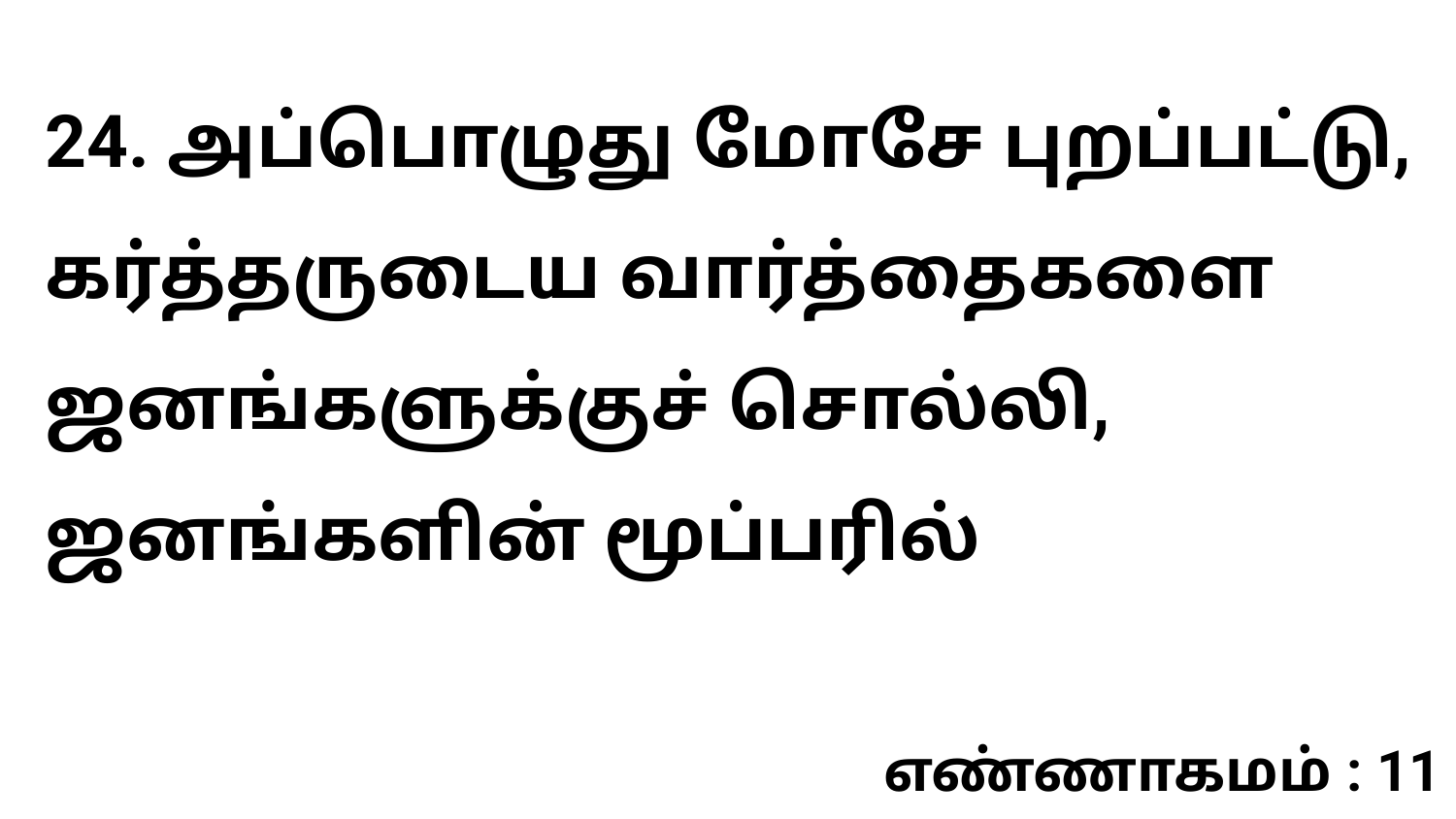

24. அப்பொழுது மோசே புறப்பட்டு, கர்த்தருடைய வார்த்தைகளை ஜனங்களுக்குச் சொல்லி, ஜனங்களின் மூப்பரில்
எண்ணாகமம் : 11